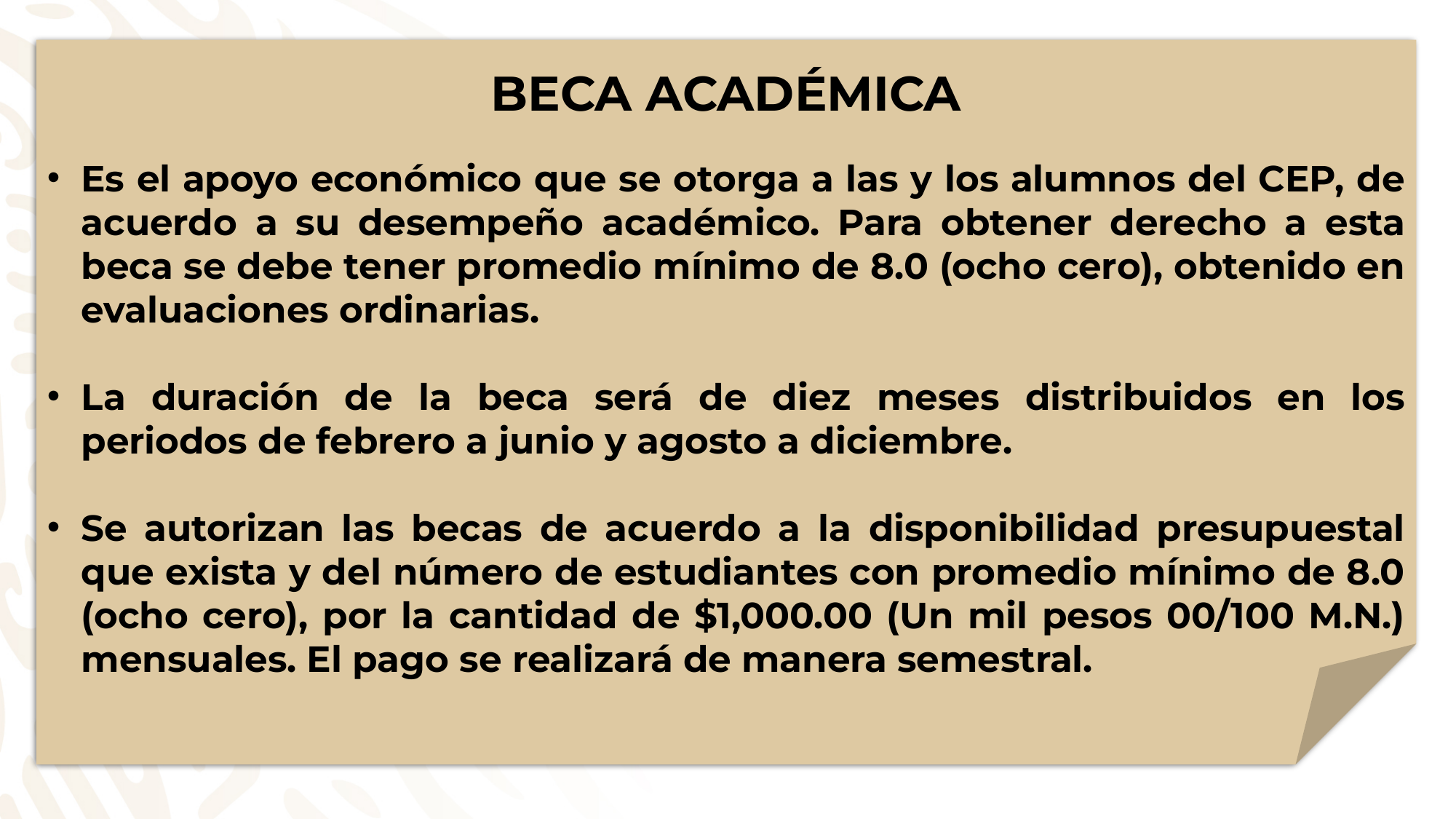

BECA ACADÉMICA

Es el apoyo económico que se otorga a las y los alumnos del CEP, de acuerdo a su desempeño académico. Para obtener derecho a esta beca se debe tener promedio mínimo de 8.0 (ocho cero), obtenido en evaluaciones ordinarias.

La duración de la beca será de diez meses distribuidos en los periodos de febrero a junio y agosto a diciembre.

Se autorizan las becas de acuerdo a la disponibilidad presupuestal que exista y del número de estudiantes con promedio mínimo de 8.0 (ocho cero), por la cantidad de $1,000.00 (Un mil pesos 00/100 M.N.) mensuales. El pago se realizará de manera semestral.